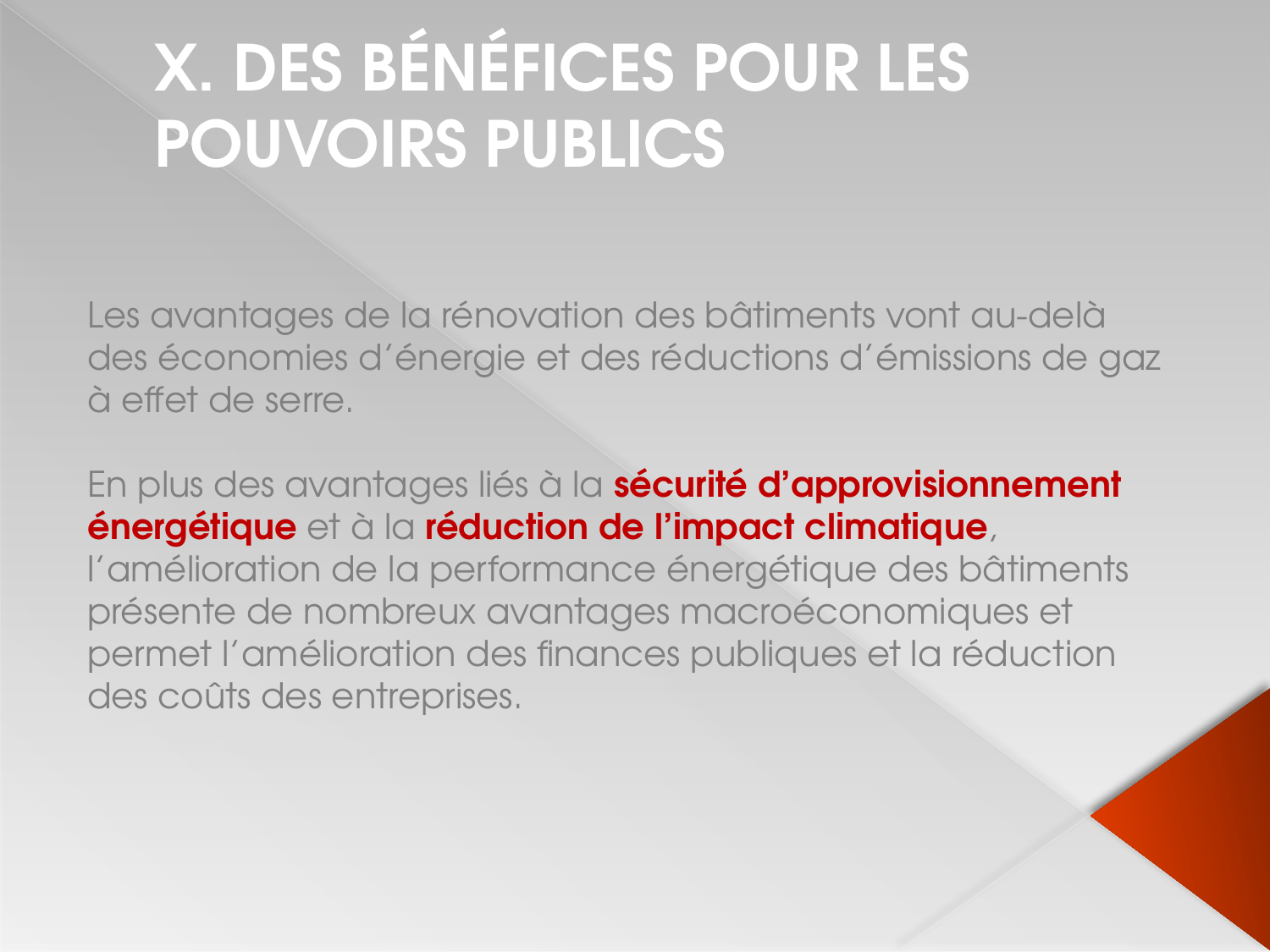

# X. Des bénéfices pour les pouvoirs publics
Les avantages de la rénovation des bâtiments vont au-delà des économies d’énergie et des réductions d’émissions de gaz à effet de serre.

En plus des avantages liés à la sécurité d’approvisionnement énergétique et à la réduction de l’impact climatique, l’amélioration de la performance énergétique des bâtiments présente de nombreux avantages macroéconomiques et permet l’amélioration des finances publiques et la réduction des coûts des entreprises.